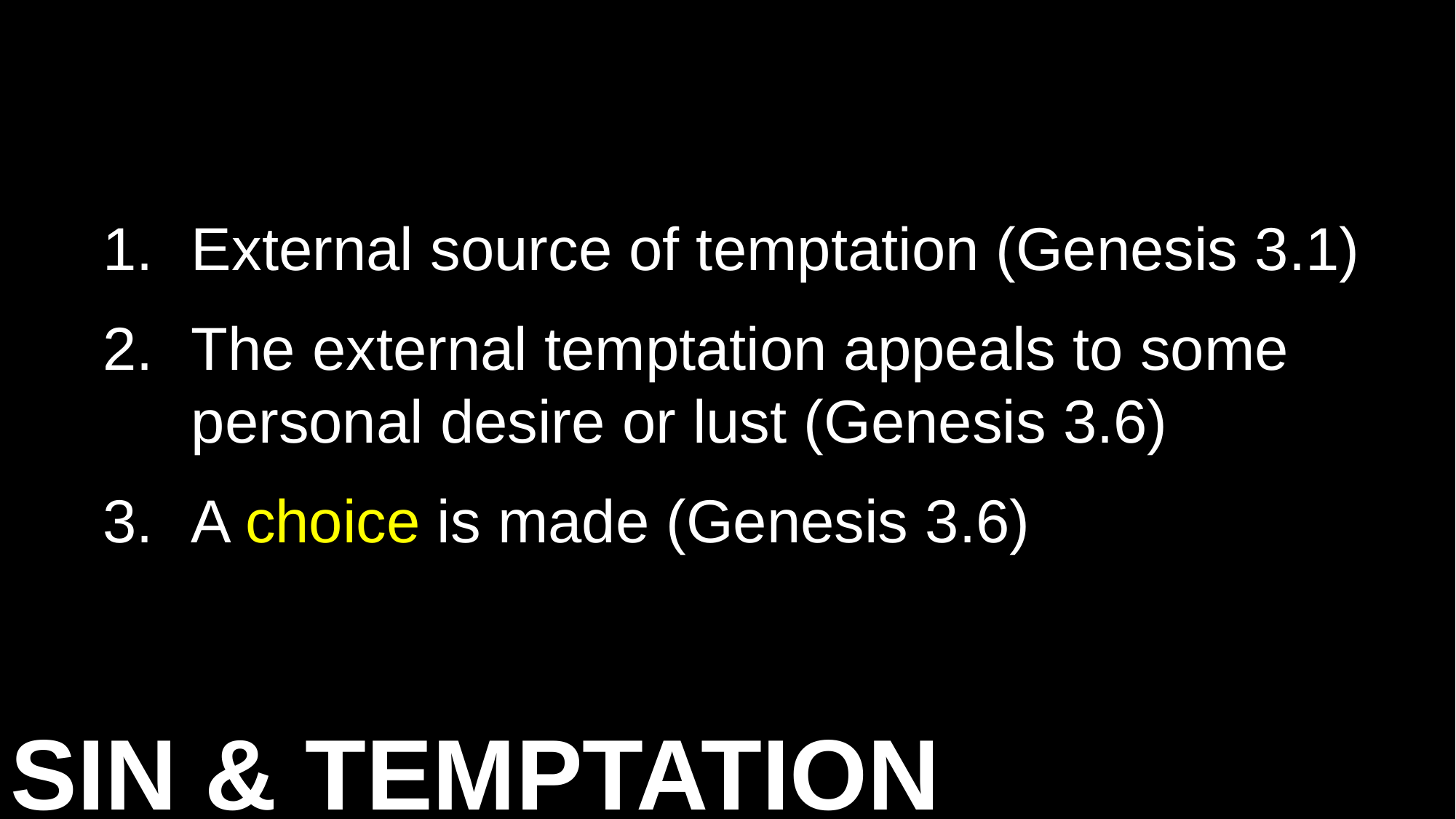

External source of temptation (Genesis 3.1)
The external temptation appeals to some personal desire or lust (Genesis 3.6)
A choice is made (Genesis 3.6)
SIN & TEMPTATION